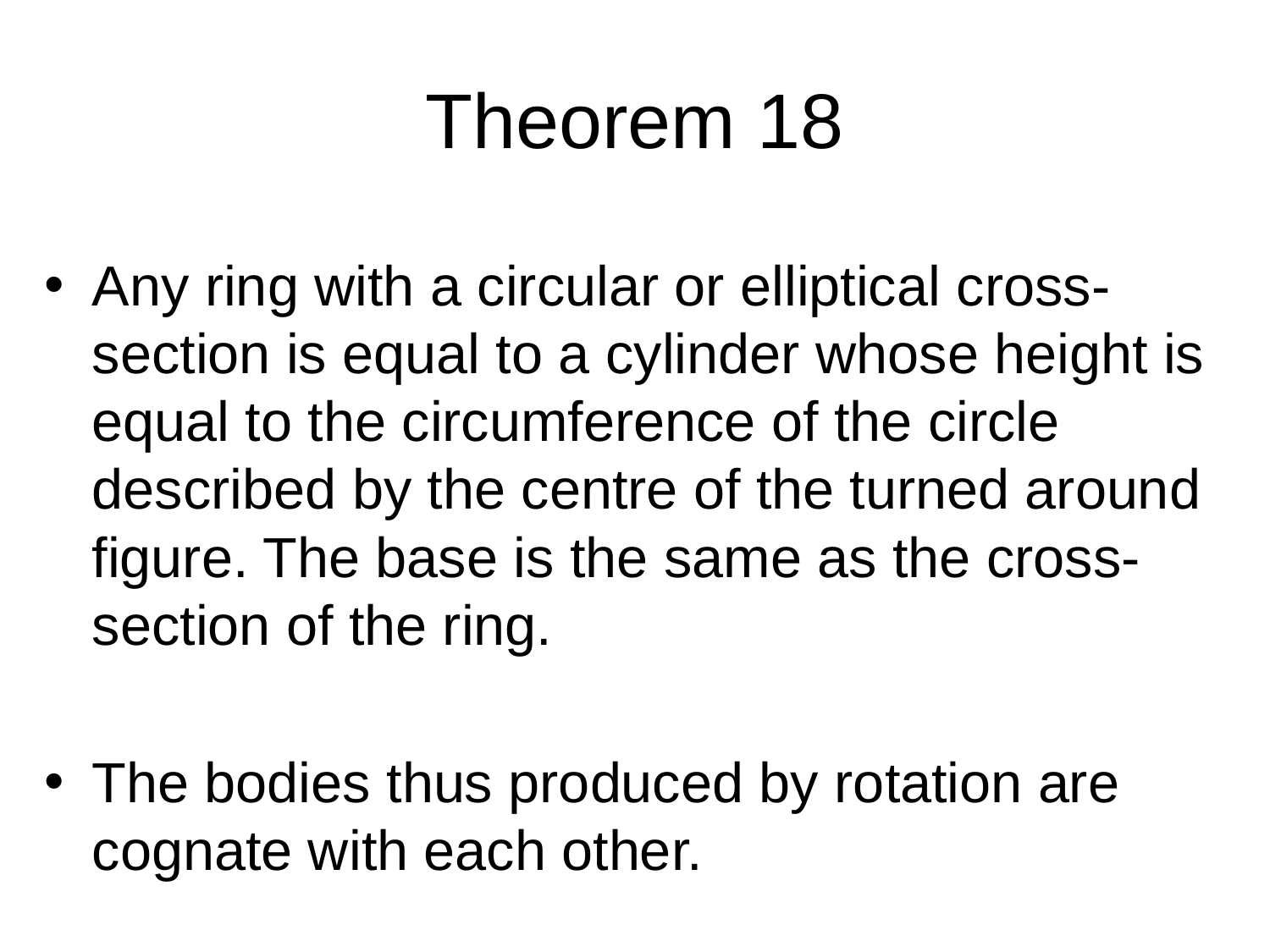

# Theorem 18
Any ring with a circular or elliptical cross-section is equal to a cylinder whose height is equal to the circumference of the circle described by the centre of the turned around figure. The base is the same as the cross-section of the ring.

The bodies thus produced by rotation are cognate with each other.